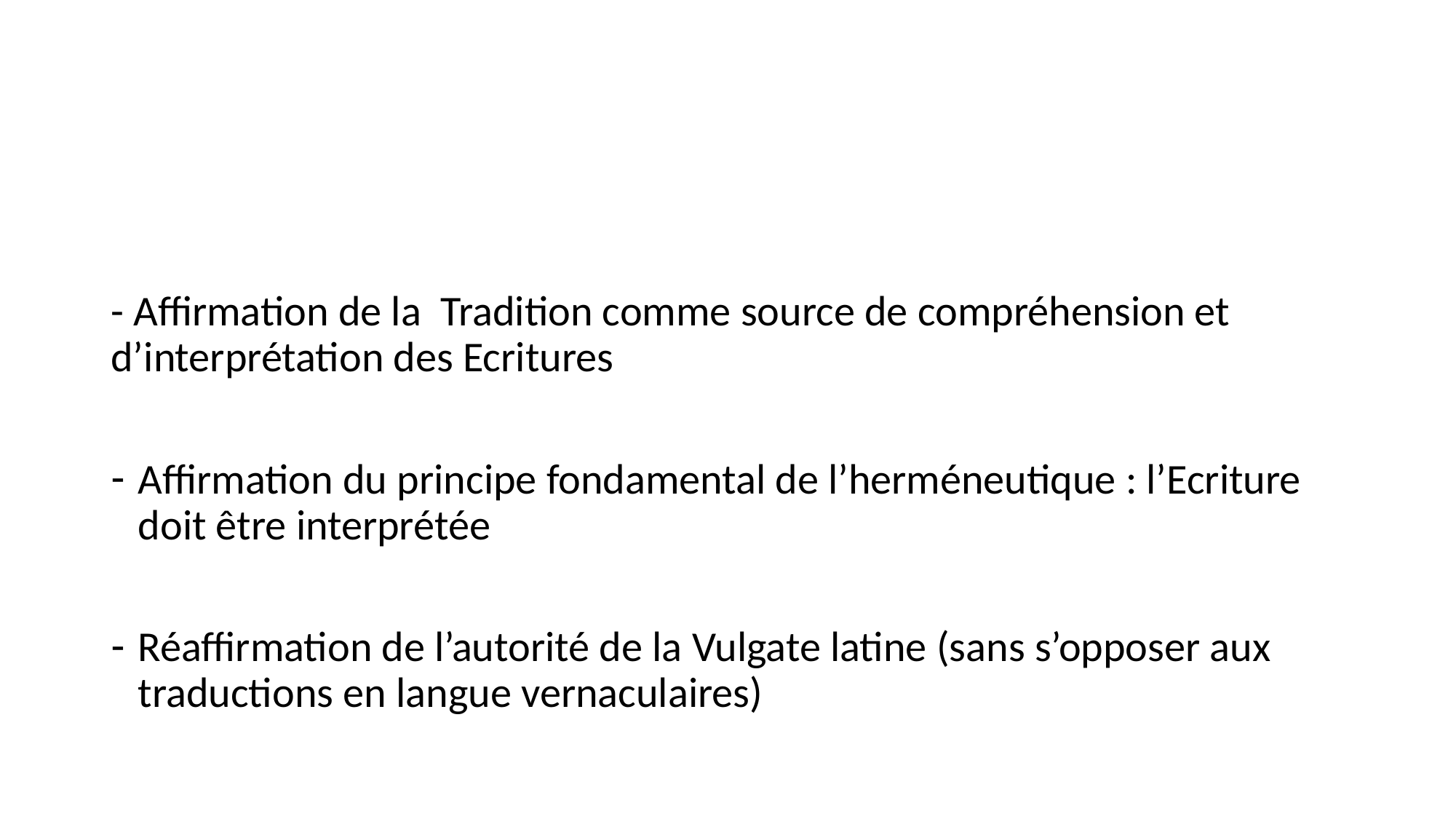

#

- Affirmation de la  Tradition comme source de compréhension et d’interprétation des Ecritures

Affirmation du principe fondamental de l’herméneutique : l’Ecriture doit être interprétée

Réaffirmation de l’autorité de la Vulgate latine (sans s’opposer aux traductions en langue vernaculaires)